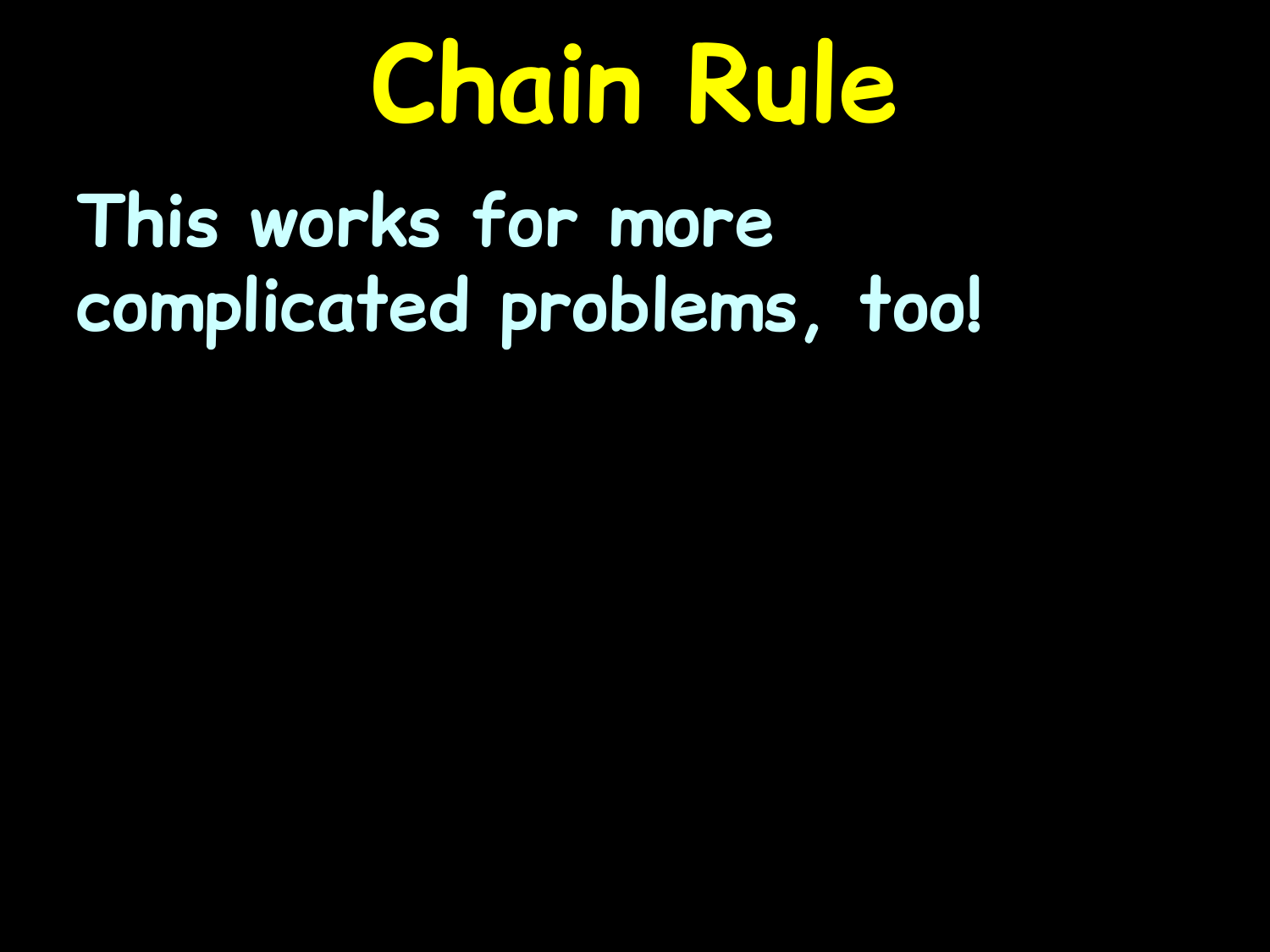

# Chain Rule
This works for more complicated problems, too!